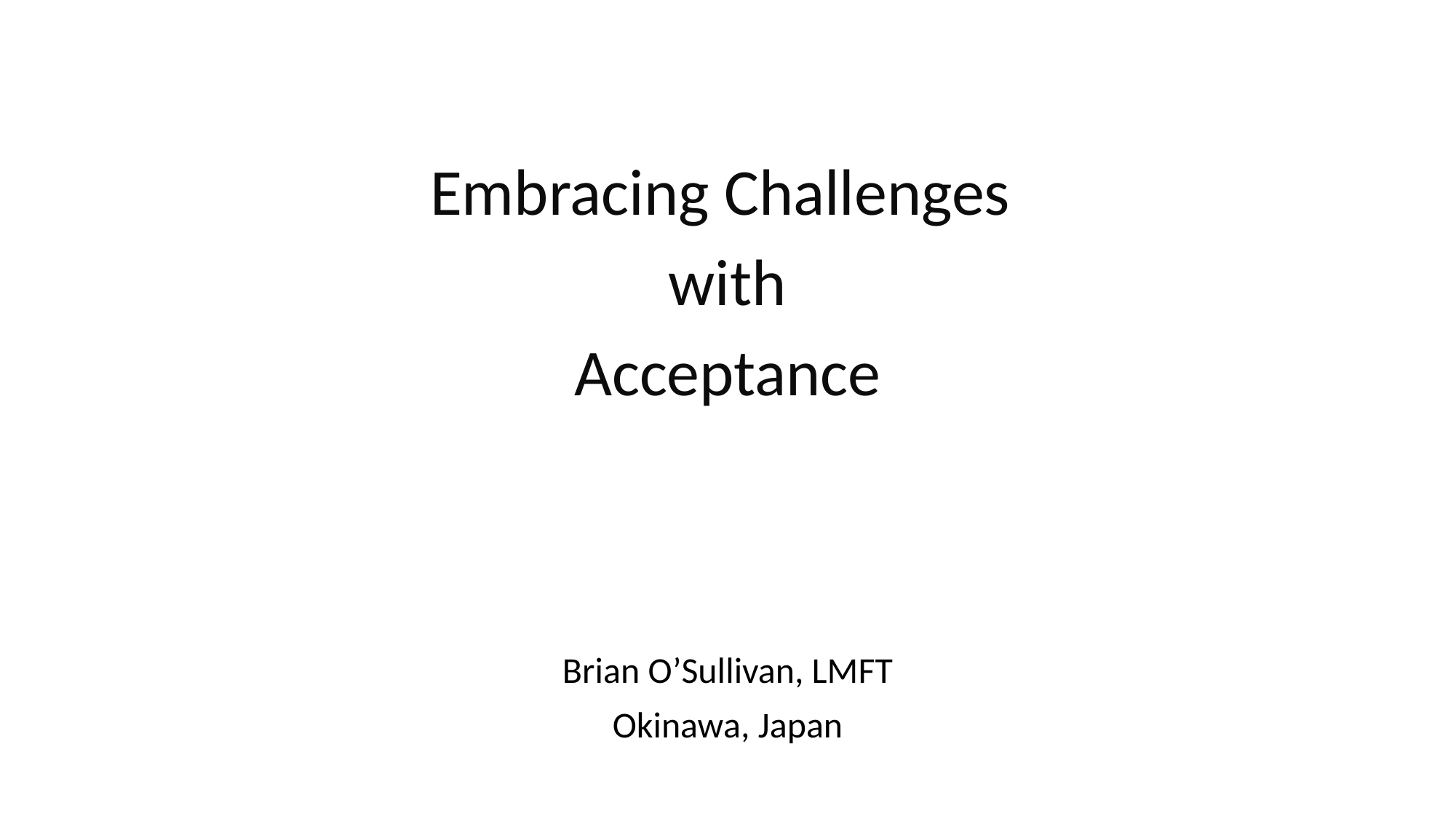

# Embracing Challenges
with
Acceptance
Brian O’Sullivan, LMFT
Okinawa, Japan